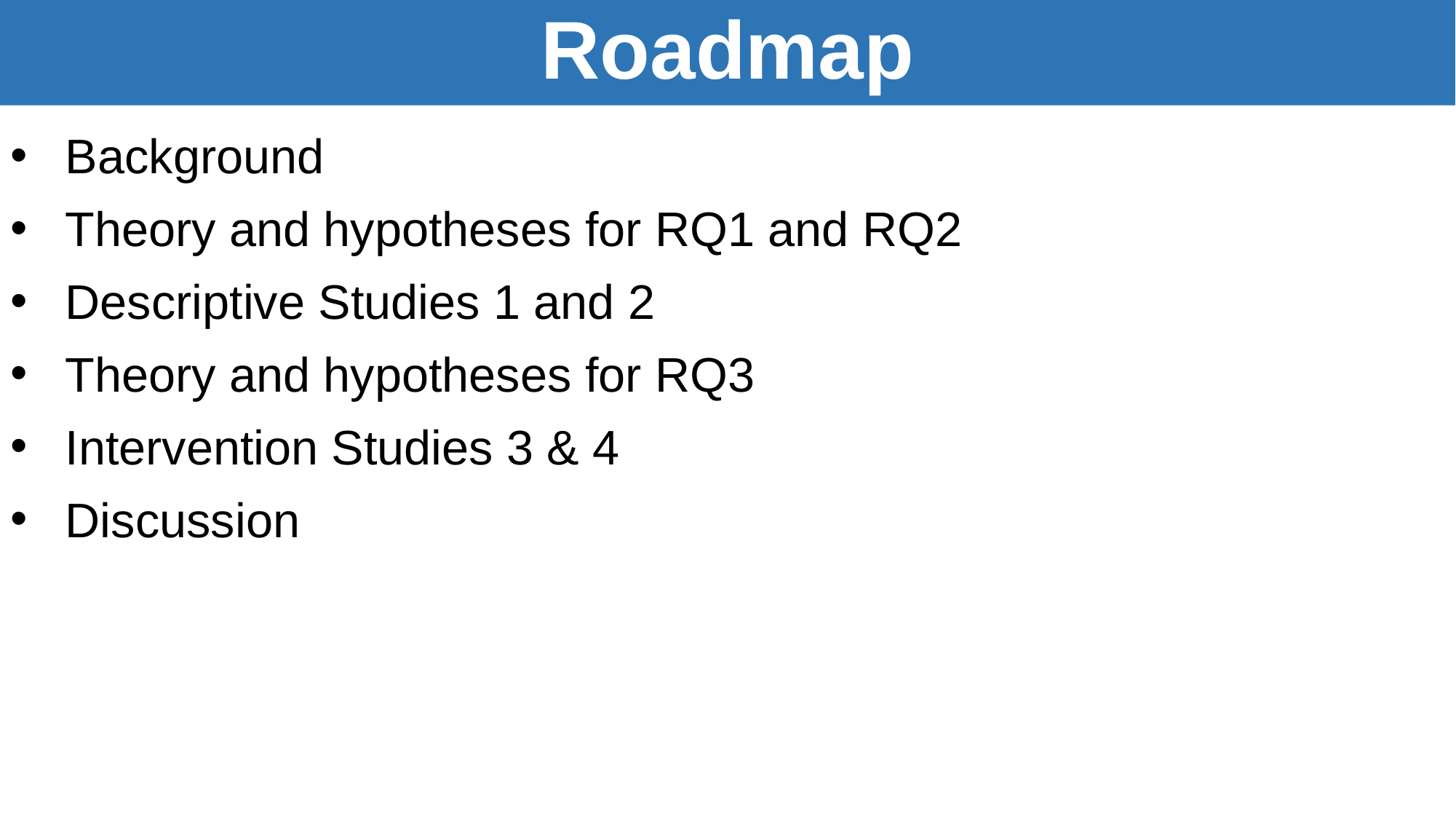

# Roadmap

Background

Theory and hypotheses for RQ1 and RQ2

Descriptive Studies 1 and 2

Theory and hypotheses for RQ3

Intervention Studies 3 & 4

Discussion